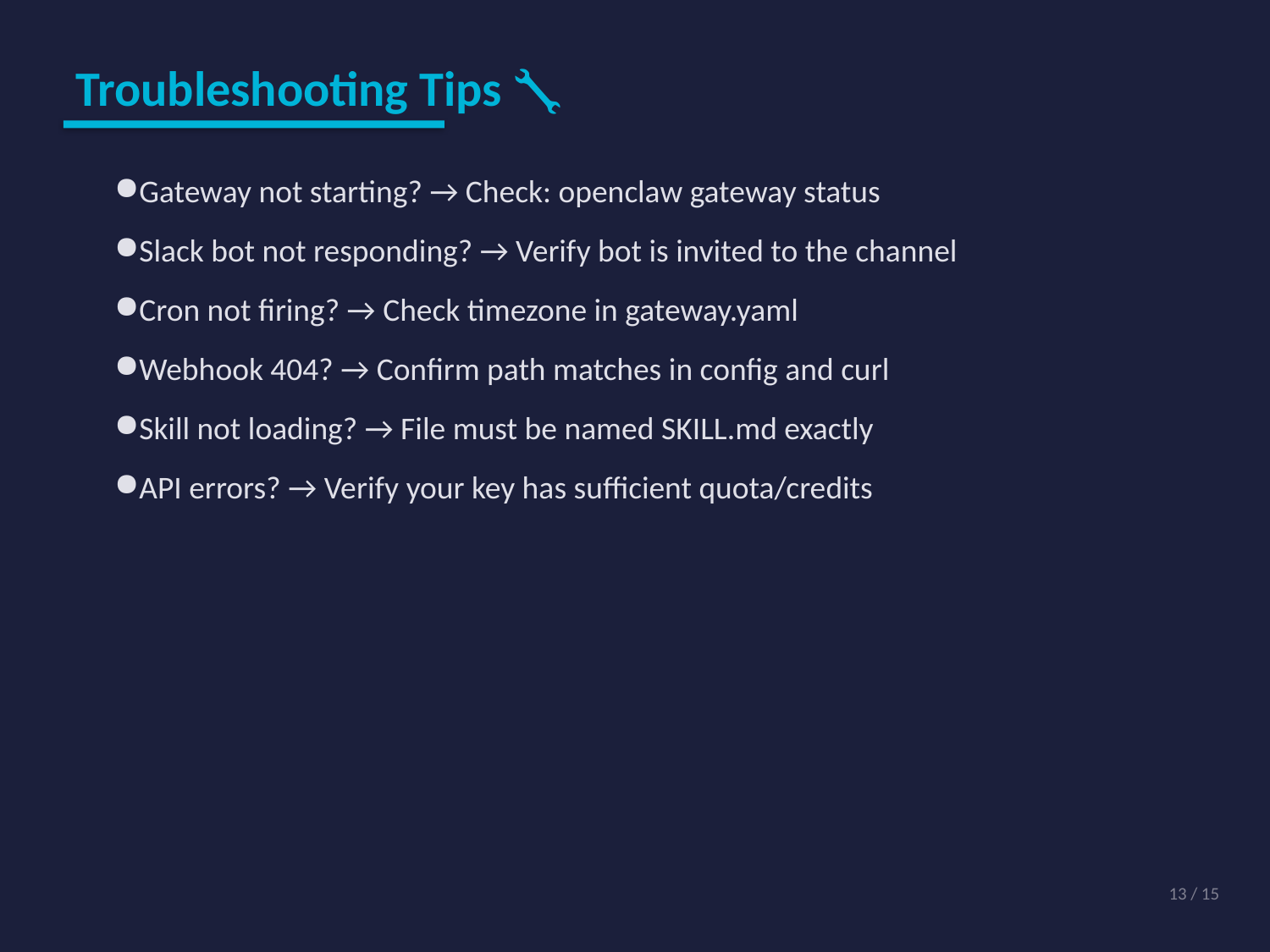

Troubleshooting Tips 🔧

Gateway not starting? → Check: openclaw gateway status
Slack bot not responding? → Verify bot is invited to the channel
Cron not firing? → Check timezone in gateway.yaml
Webhook 404? → Confirm path matches in config and curl
Skill not loading? → File must be named SKILL.md exactly
API errors? → Verify your key has sufficient quota/credits
13 / 15